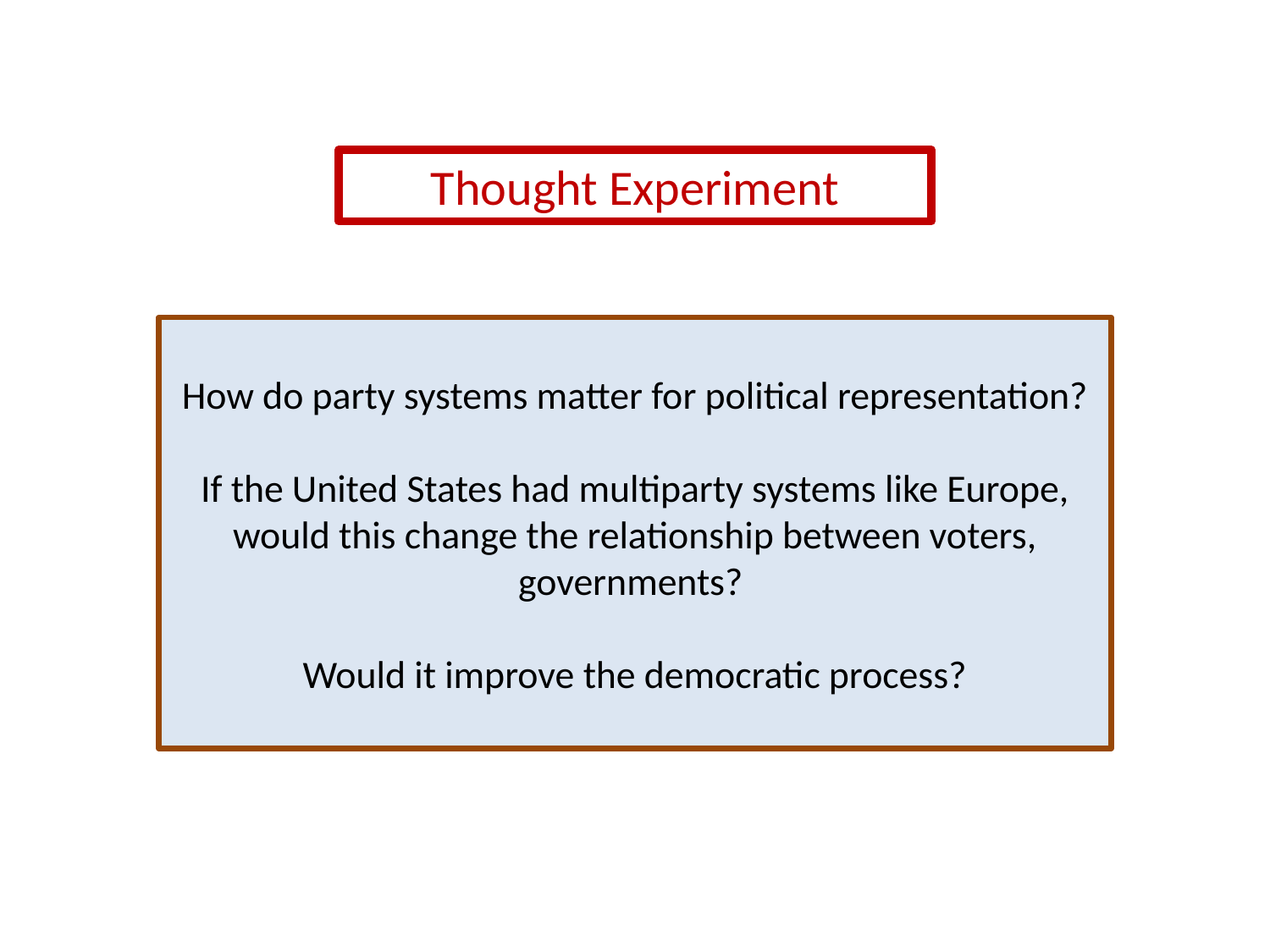

Thought Experiment

How do party systems matter for political representation?

If the United States had multiparty systems like Europe, would this change the relationship between voters, governments?

Would it improve the democratic process?